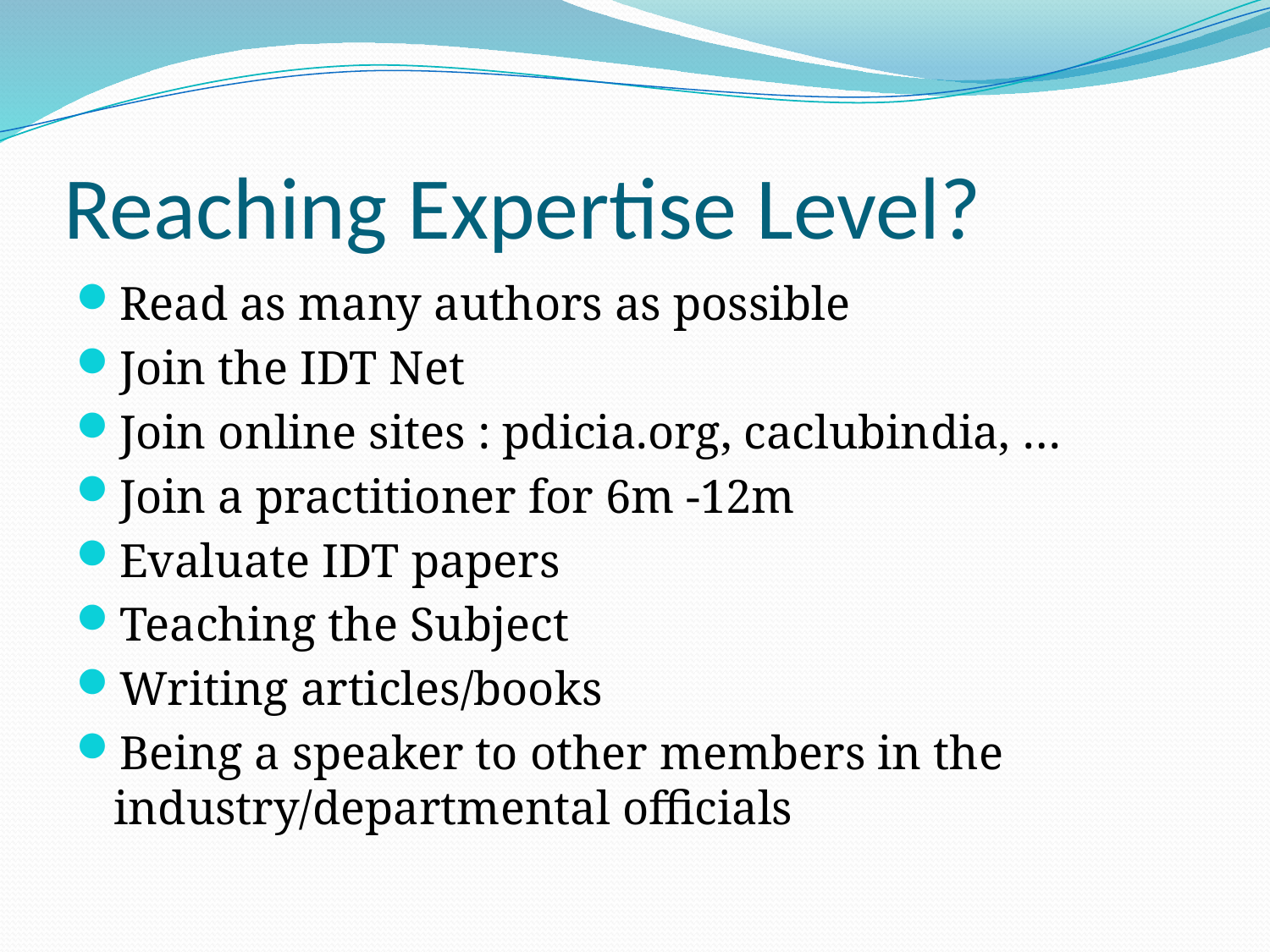

# Reaching Expertise Level?
Read as many authors as possible
Join the IDT Net
Join online sites : pdicia.org, caclubindia, …
Join a practitioner for 6m -12m
Evaluate IDT papers
Teaching the Subject
Writing articles/books
Being a speaker to other members in the industry/departmental officials